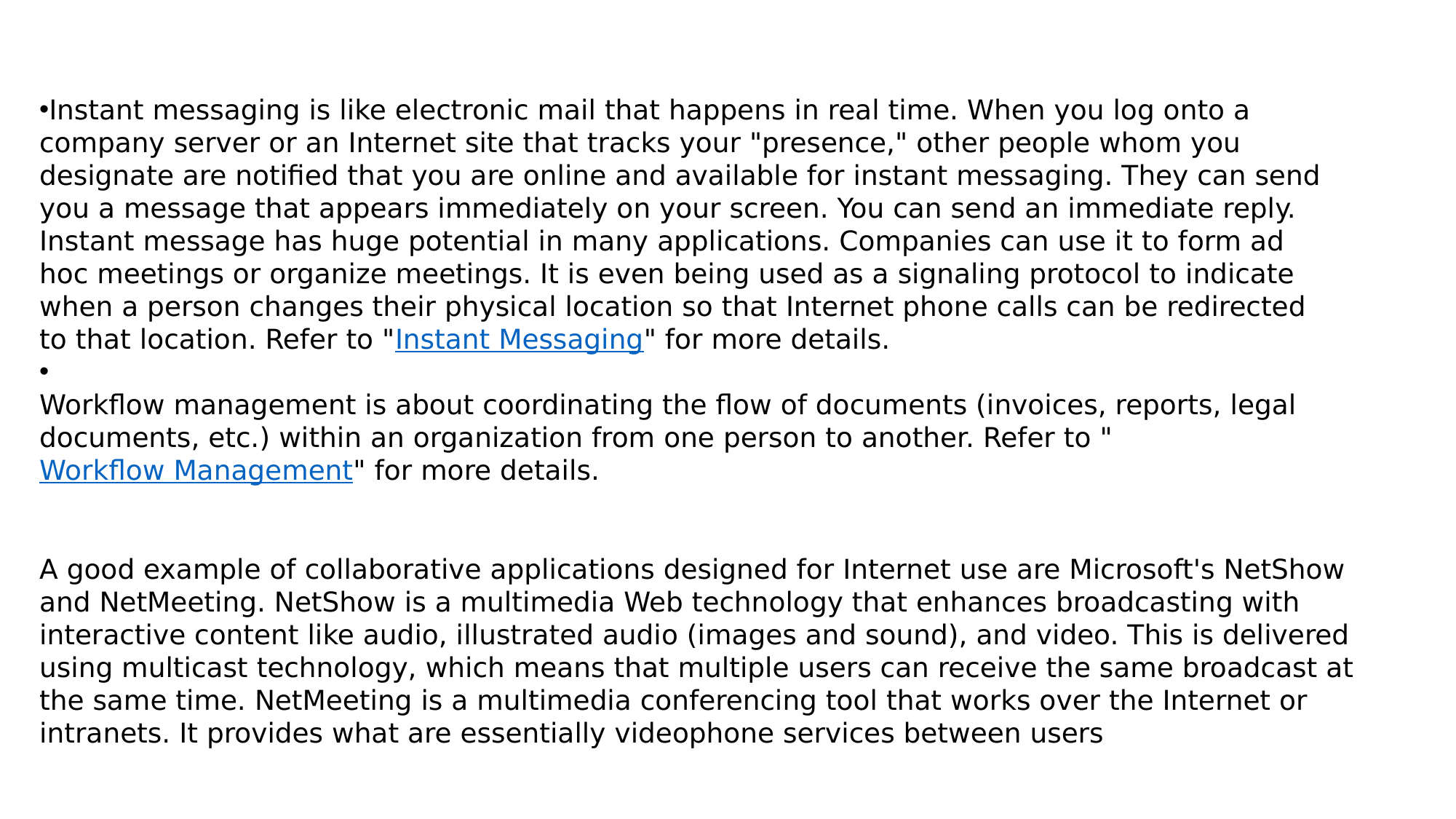

Instant messaging is like electronic mail that happens in real time. When you log onto a company server or an Internet site that tracks your "presence," other people whom you designate are notified that you are online and available for instant messaging. They can send you a message that appears immediately on your screen. You can send an immediate reply. Instant message has huge potential in many applications. Companies can use it to form ad hoc meetings or organize meetings. It is even being used as a signaling protocol to indicate when a person changes their physical location so that Internet phone calls can be redirected to that location. Refer to "Instant Messaging" for more details.
Workflow management is about coordinating the flow of documents (invoices, reports, legal documents, etc.) within an organization from one person to another. Refer to "Workflow Management" for more details.
A good example of collaborative applications designed for Internet use are Microsoft's NetShow and NetMeeting. NetShow is a multimedia Web technology that enhances broadcasting with interactive content like audio, illustrated audio (images and sound), and video. This is delivered using multicast technology, which means that multiple users can receive the same broadcast at the same time. NetMeeting is a multimedia conferencing tool that works over the Internet or intranets. It provides what are essentially videophone services between users